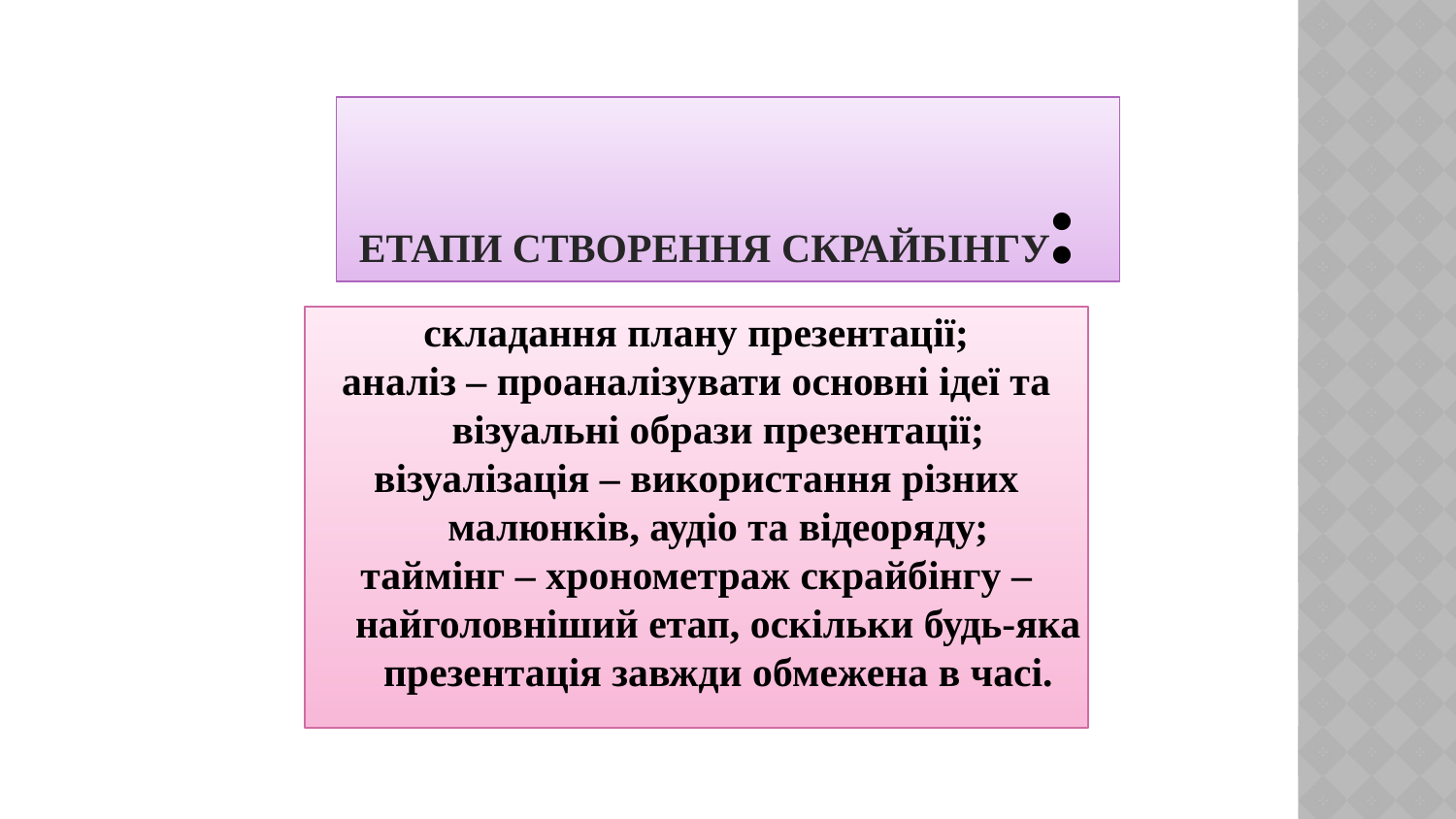

# Етапи створення скрайбінгу:
складання плану презентації;
аналіз – проаналізувати основні ідеї та візуальні образи презентації;
візуалізація – використання різних малюнків, аудіо та відеоряду;
таймінг – хронометраж скрайбінгу – найголовніший етап, оскільки будь-яка презентація завжди обмежена в часі.